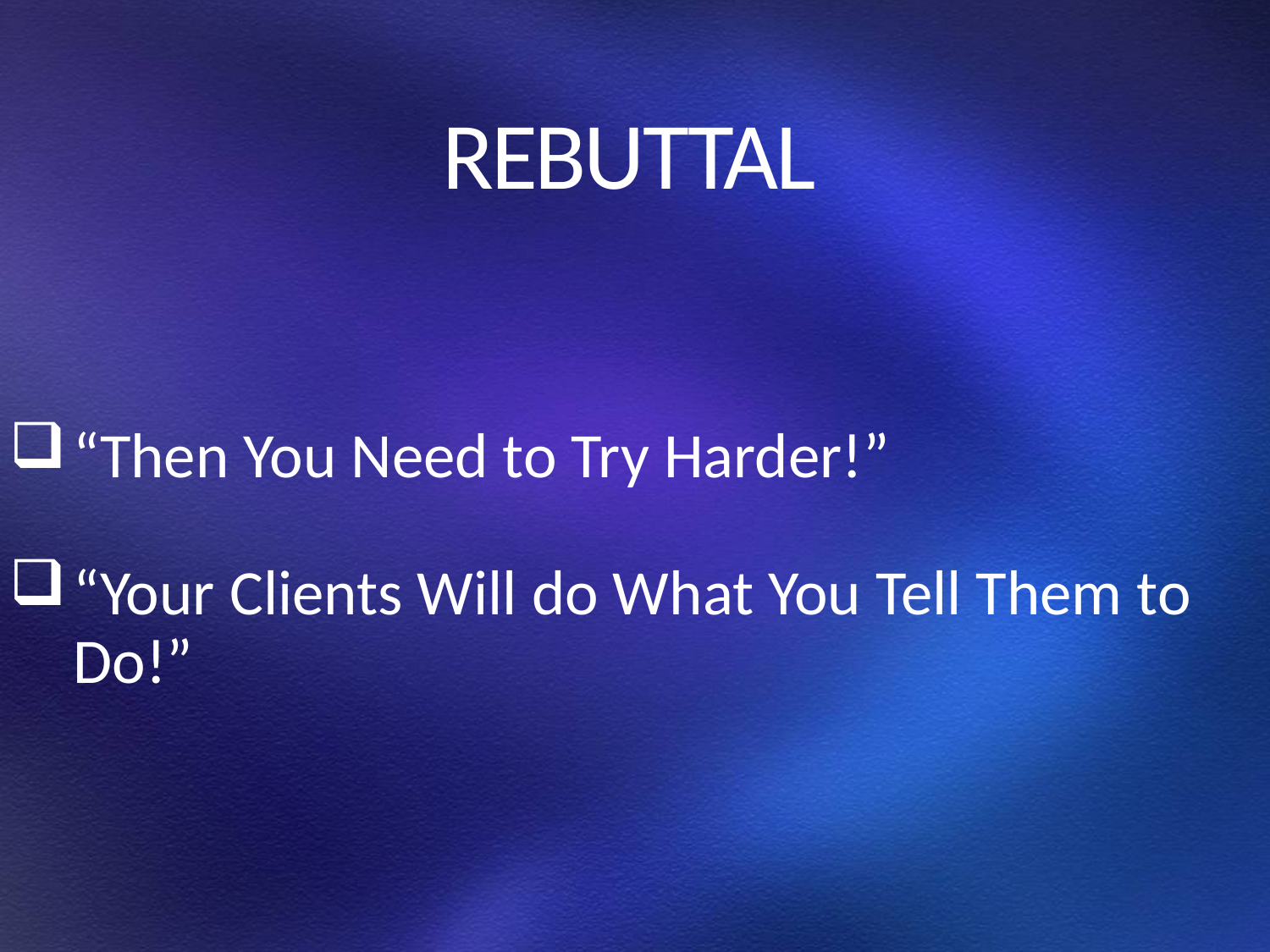

# REBUTTAL
“Then You Need to Try Harder!”

“Your Clients Will do What You Tell Them to Do!”